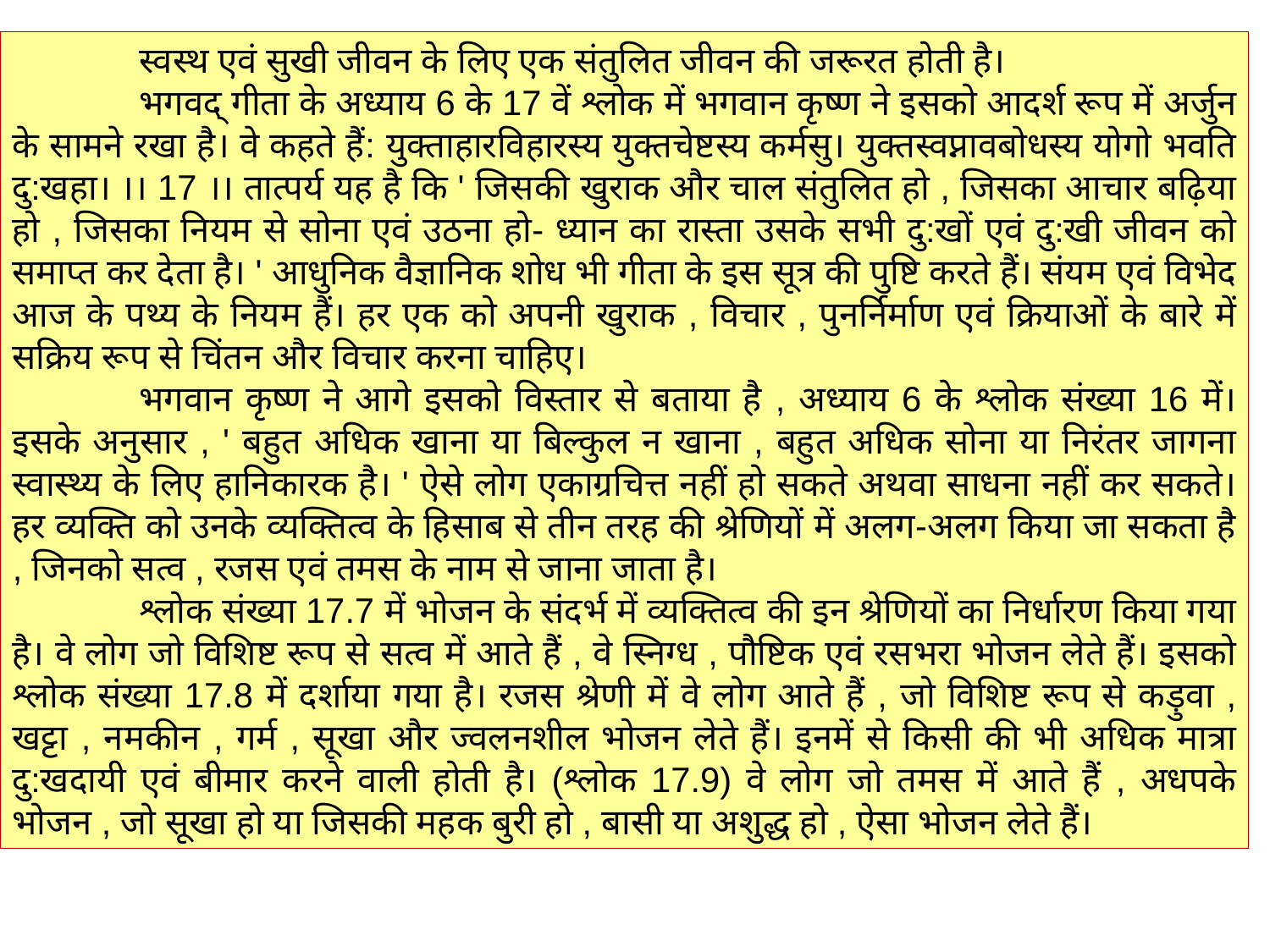

स्वस्थ एवं सुखी जीवन के लिए एक संतुलित जीवन की जरूरत होती है।
	भगवद् गीता के अध्याय 6 के 17 वें श्लोक में भगवान कृष्ण ने इसको आदर्श रूप में अर्जुन के सामने रखा है। वे कहते हैं: युक्ताहारविहारस्य युक्तचेष्टस्य कर्मसु। युक्तस्वप्नावबोधस्य योगो भवति दु:खहा। ।। 17 ।। तात्पर्य यह है कि ' जिसकी खुराक और चाल संतुलित हो , जिसका आचार बढ़िया हो , जिसका नियम से सोना एवं उठना हो- ध्यान का रास्ता उसके सभी दु:खों एवं दु:खी जीवन को समाप्त कर देता है। ' आधुनिक वैज्ञानिक शोध भी गीता के इस सूत्र की पुष्टि करते हैं। संयम एवं विभेद आज के पथ्य के नियम हैं। हर एक को अपनी खुराक , विचार , पुनर्निर्माण एवं क्रियाओं के बारे में सक्रिय रूप से चिंतन और विचार करना चाहिए।
	भगवान कृष्ण ने आगे इसको विस्तार से बताया है , अध्याय 6 के श्लोक संख्या 16 में। इसके अनुसार , ' बहुत अधिक खाना या बिल्कुल न खाना , बहुत अधिक सोना या निरंतर जागना स्वास्थ्य के लिए हानिकारक है। ' ऐसे लोग एकाग्रचित्त नहीं हो सकते अथवा साधना नहीं कर सकते। हर व्यक्ति को उनके व्यक्तित्व के हिसाब से तीन तरह की श्रेणियों में अलग-अलग किया जा सकता है , जिनको सत्व , रजस एवं तमस के नाम से जाना जाता है।
	श्लोक संख्या 17.7 में भोजन के संदर्भ में व्यक्तित्व की इन श्रेणियों का निर्धारण किया गया है। वे लोग जो विशिष्ट रूप से सत्व में आते हैं , वे स्निग्ध , पौष्टिक एवं रसभरा भोजन लेते हैं। इसको श्लोक संख्या 17.8 में दर्शाया गया है। रजस श्रेणी में वे लोग आते हैं , जो विशिष्ट रूप से कड़ुवा , खट्टा , नमकीन , गर्म , सूखा और ज्वलनशील भोजन लेते हैं। इनमें से किसी की भी अधिक मात्रा दु:खदायी एवं बीमार करने वाली होती है। (श्लोक 17.9) वे लोग जो तमस में आते हैं , अधपके भोजन , जो सूखा हो या जिसकी महक बुरी हो , बासी या अशुद्ध हो , ऐसा भोजन लेते हैं।